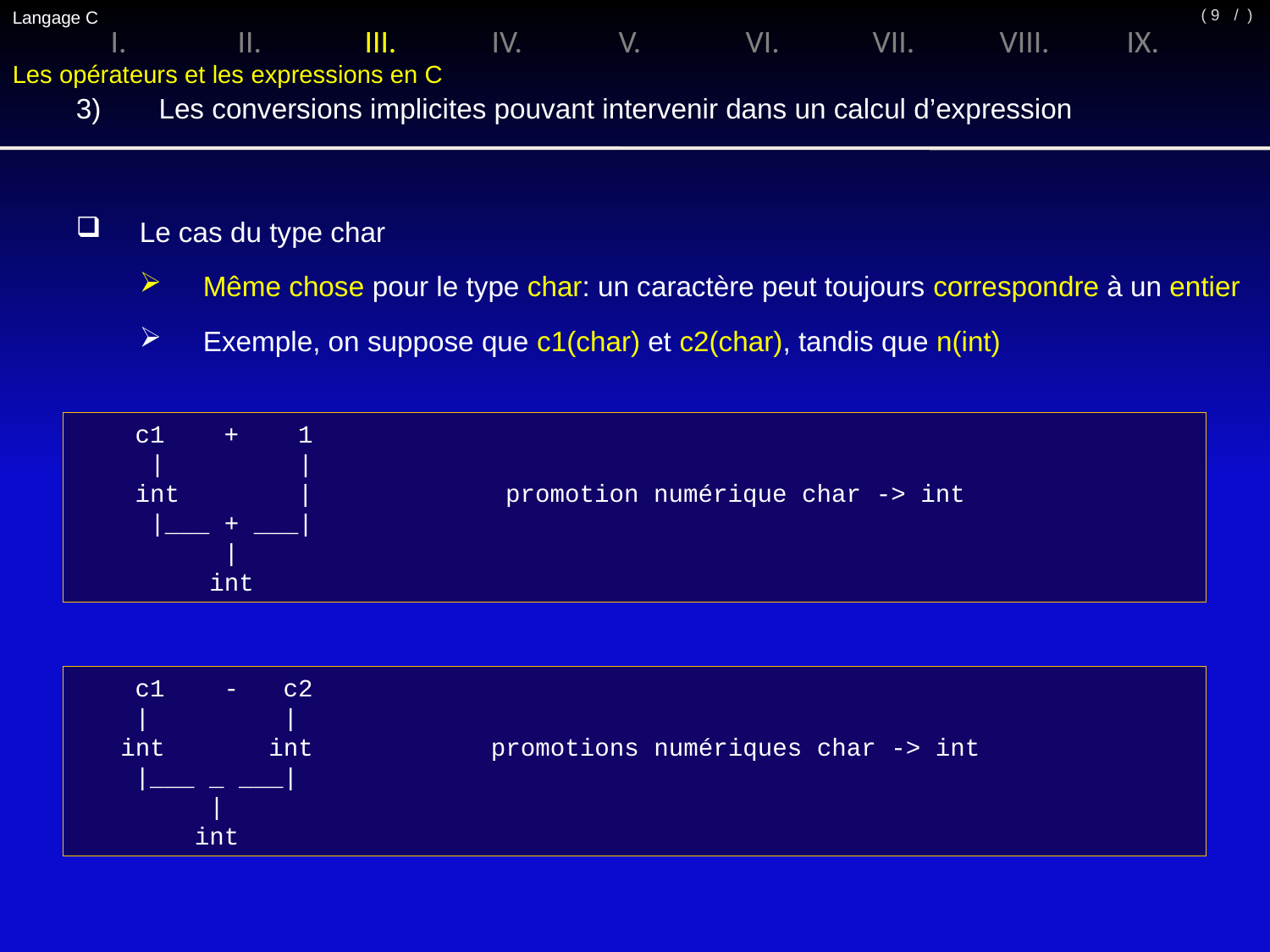

Langage C
/  )
( 9
I.	II.	III.	IV.	V.	VI.	VII.	VIII.	IX.
Les opérateurs et les expressions en C
3)	 Les conversions implicites pouvant intervenir dans un calcul d’expression
Le cas du type char
Même chose pour le type char: un caractère peut toujours correspondre à un entier
Exemple, on suppose que c1(char) et c2(char), tandis que n(int)
    c1    +    1
     |         |
    int        |             promotion numérique char -> int
     |___ + ___|
          |
         int
    c1    -   c2
    |         |
   int       int            promotions numériques char -> int
    |___ _ ___|
         |
        int